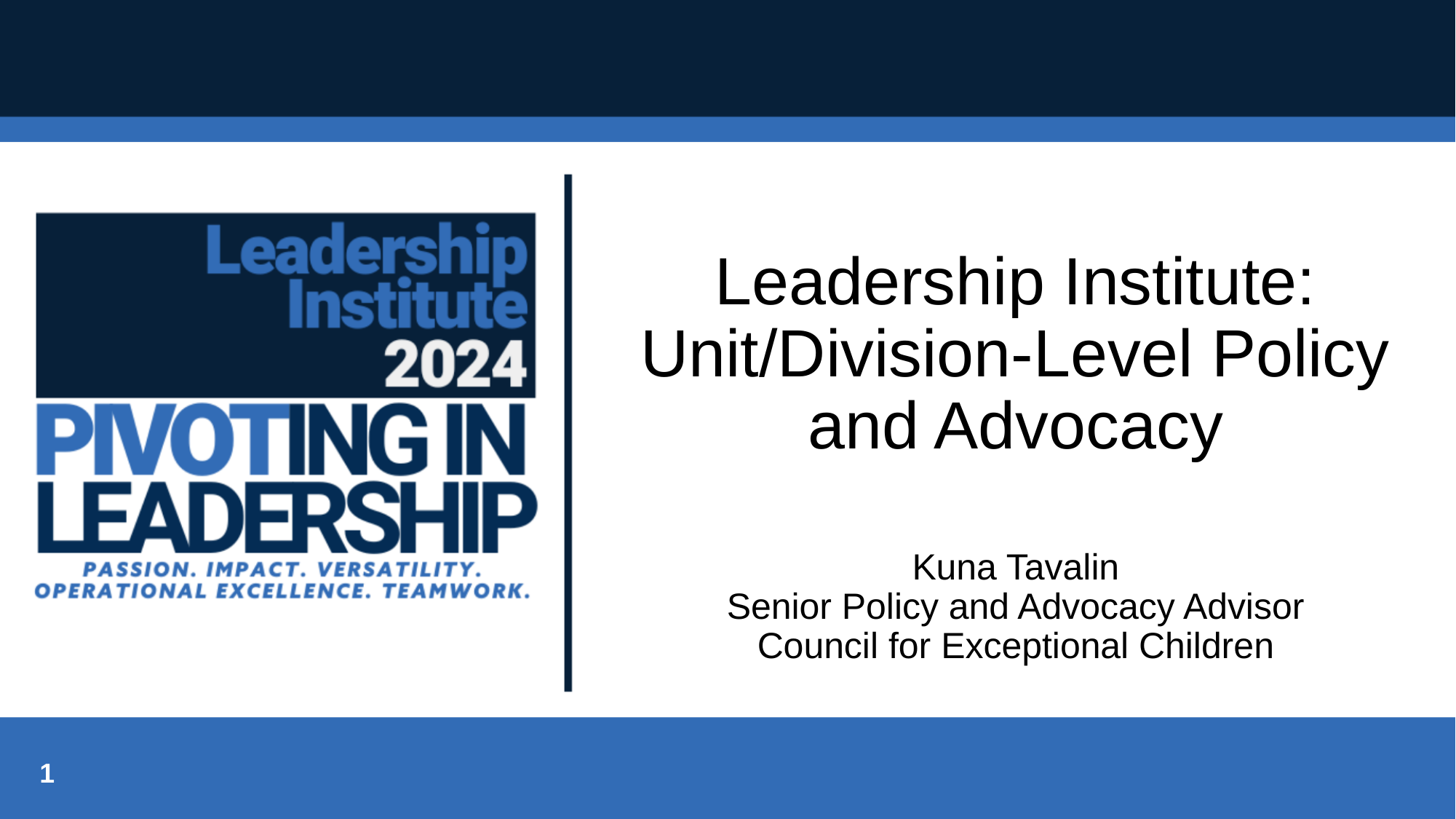

# Leadership Institute:
Unit/Division-Level Policy and Advocacy
Kuna Tavalin
Senior Policy and Advocacy Advisor
Council for Exceptional Children